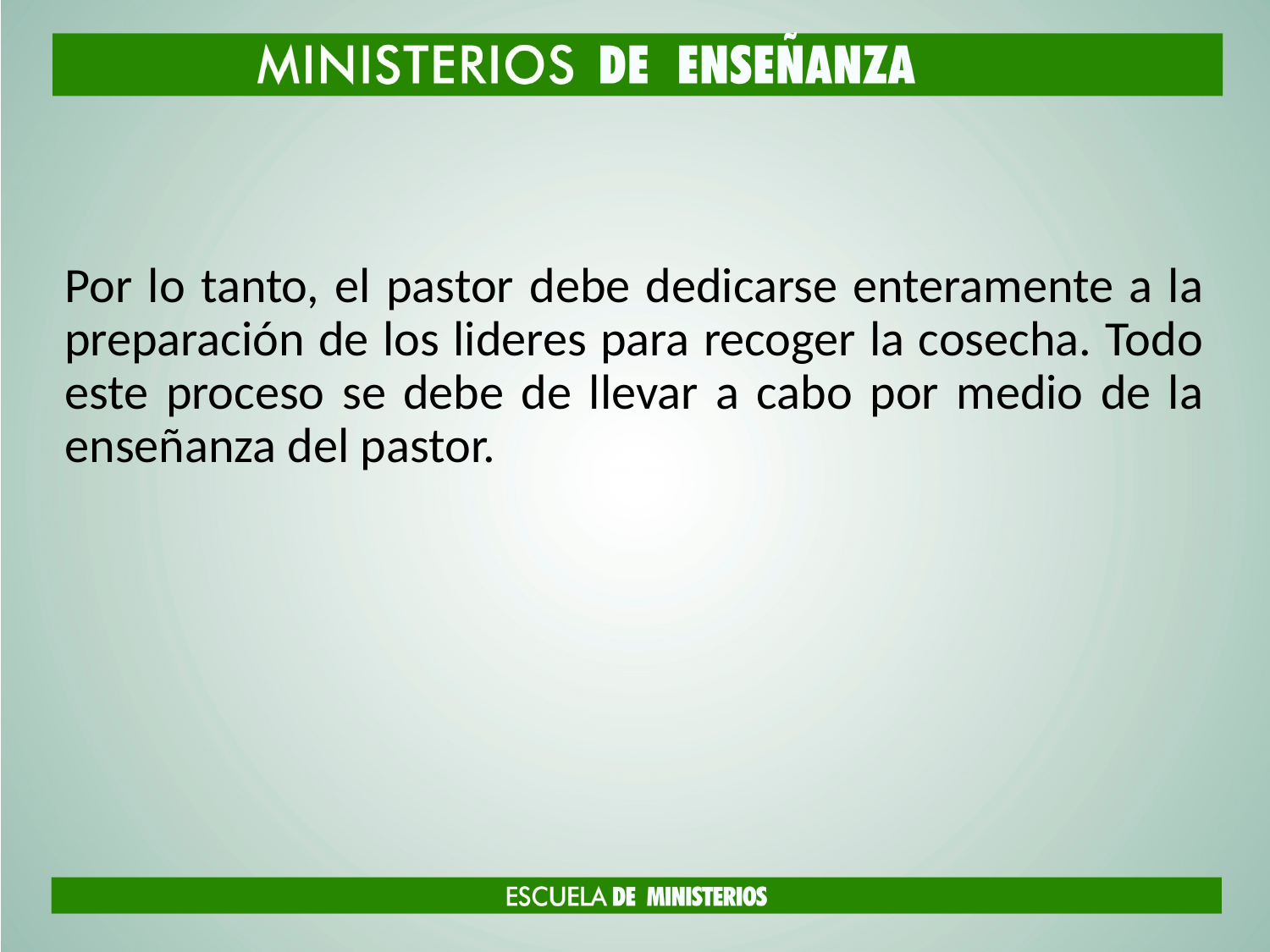

#
Por lo tanto, el pastor debe dedicarse enteramente a la preparación de los lideres para recoger la cosecha. Todo este proceso se debe de llevar a cabo por medio de la enseñanza del pastor.